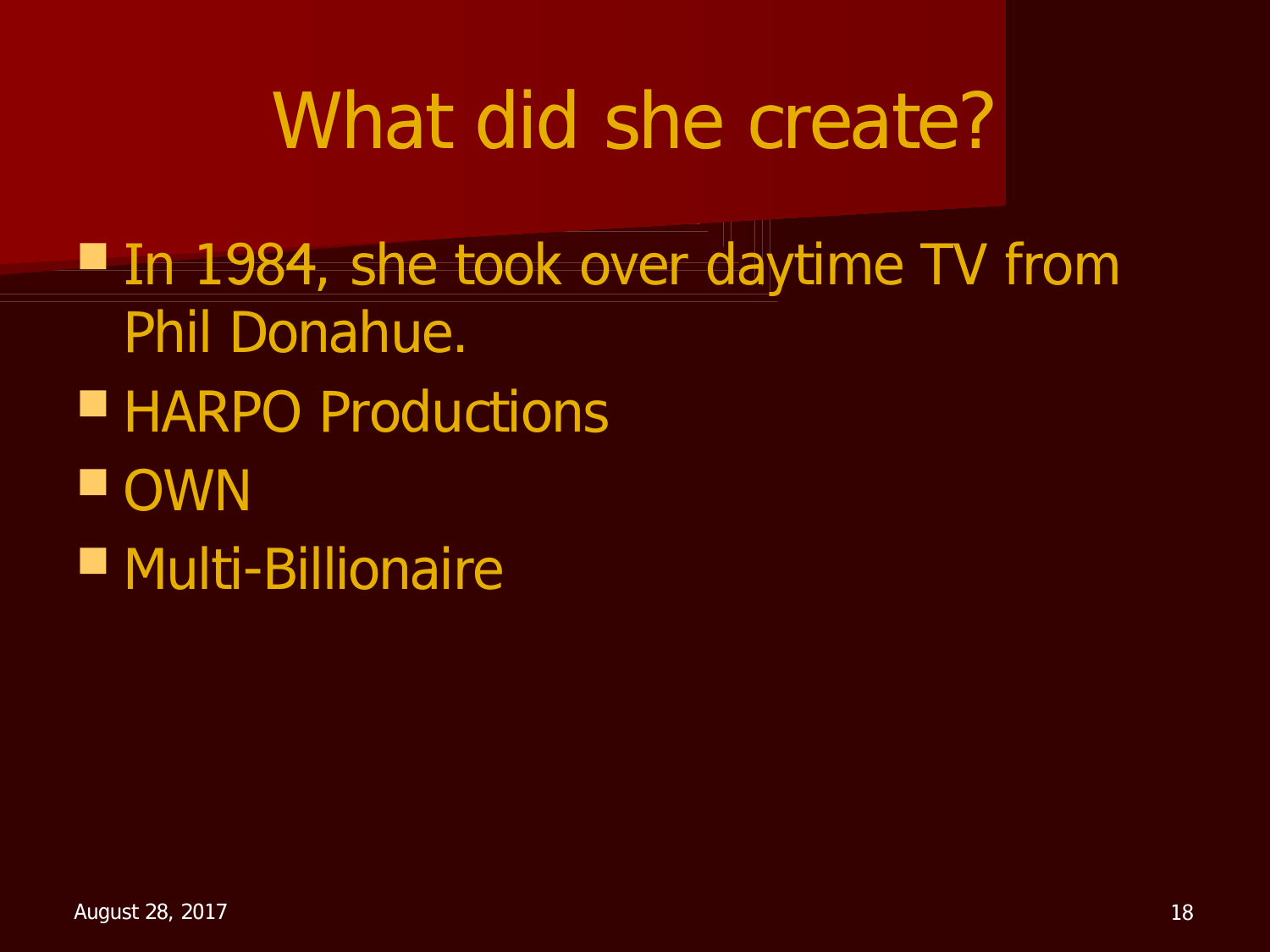

# What did she create?
In 1984, she took over daytime TV from Phil Donahue.
HARPO Productions
OWN
Multi-Billionaire
August 28, 2017
18